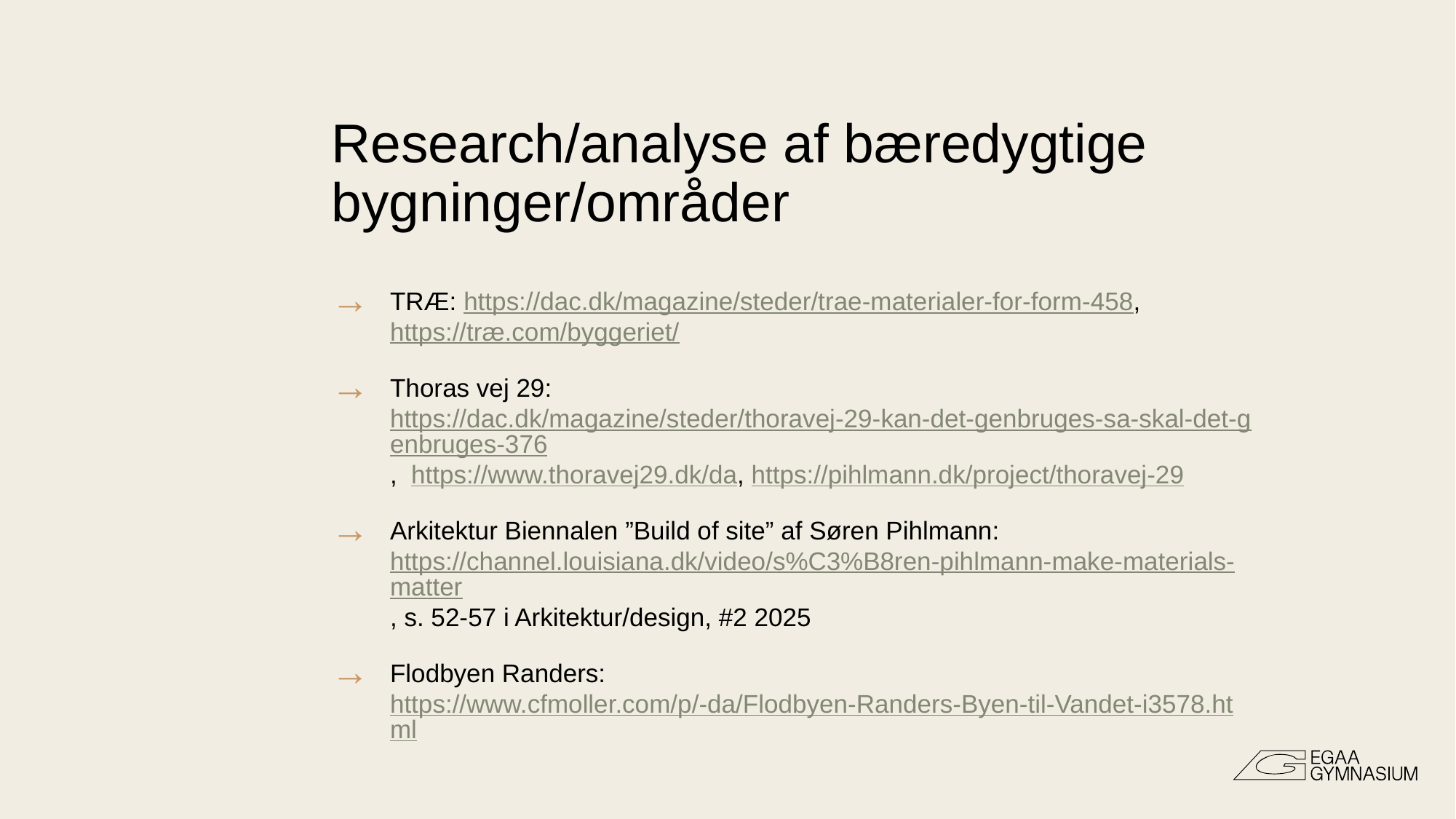

# Research/analyse af bæredygtige bygninger/områder
TRÆ: https://dac.dk/magazine/steder/trae-materialer-for-form-458, https://træ.com/byggeriet/
Thoras vej 29: https://dac.dk/magazine/steder/thoravej-29-kan-det-genbruges-sa-skal-det-genbruges-376,  https://www.thoravej29.dk/da, https://pihlmann.dk/project/thoravej-29
Arkitektur Biennalen ”Build of site” af Søren Pihlmann: https://channel.louisiana.dk/video/s%C3%B8ren-pihlmann-make-materials-matter, s. 52-57 i Arkitektur/design, #2 2025
Flodbyen Randers: https://www.cfmoller.com/p/-da/Flodbyen-Randers-Byen-til-Vandet-i3578.html